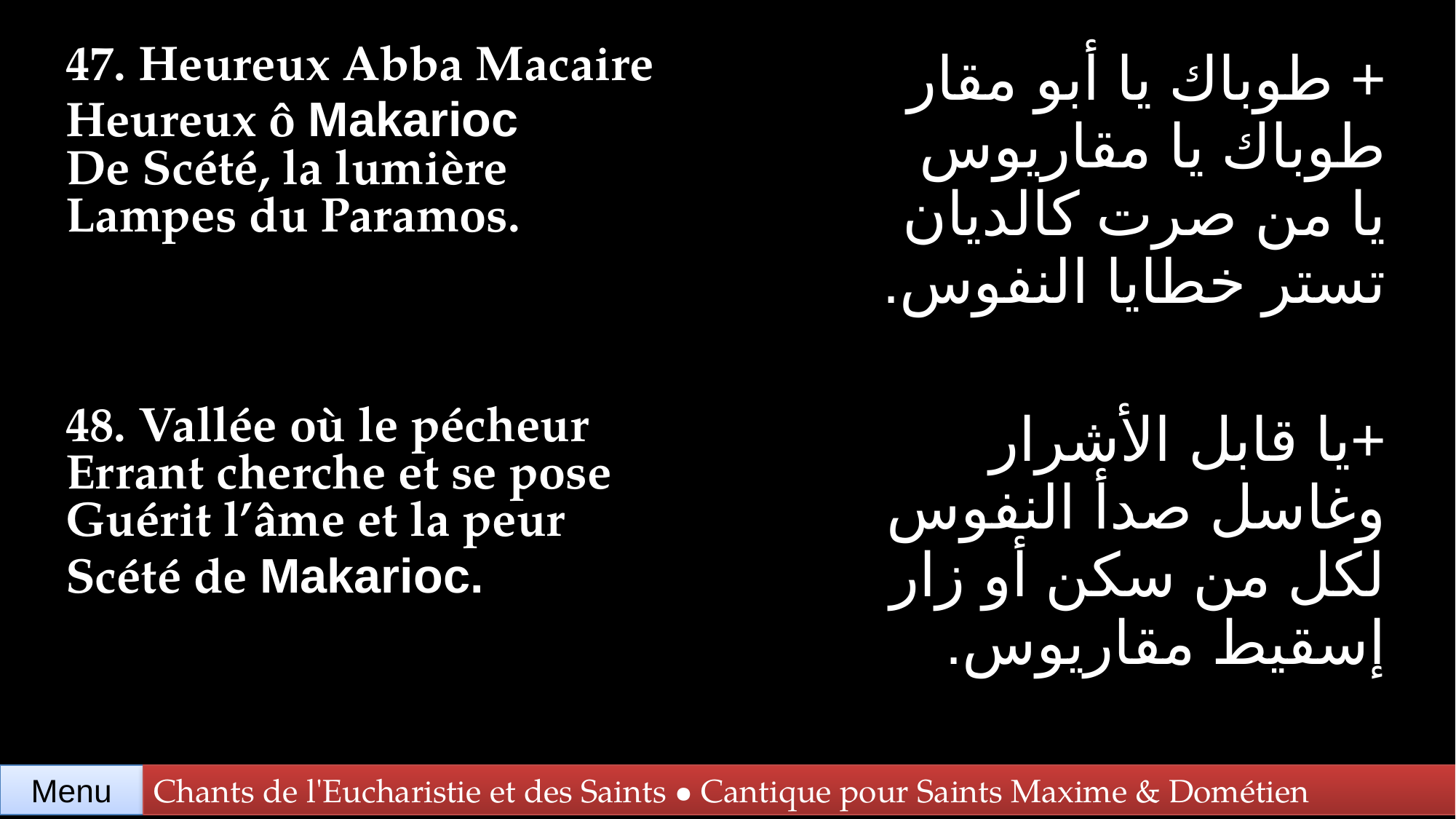

| 47. Heureux Abba Macaire Heureux ô Makarioc De Scété, la lumière Lampes du Paramos. | + طوباك يا أبو مقار طوباك يا مقاريوس يا من صرت كالديان تستر خطايا النفوس. |
| --- | --- |
| 48. Vallée où le pécheur Errant cherche et se pose Guérit l’âme et la peur Scété de Makarioc. | +يا قابل الأشرار وغاسل صدأ النفوس لكل من سكن أو زار إسقيط مقاريوس. |
Chants de l'Eucharistie et des Saints • Cantique pour Saints Maxime & Dométien
Menu